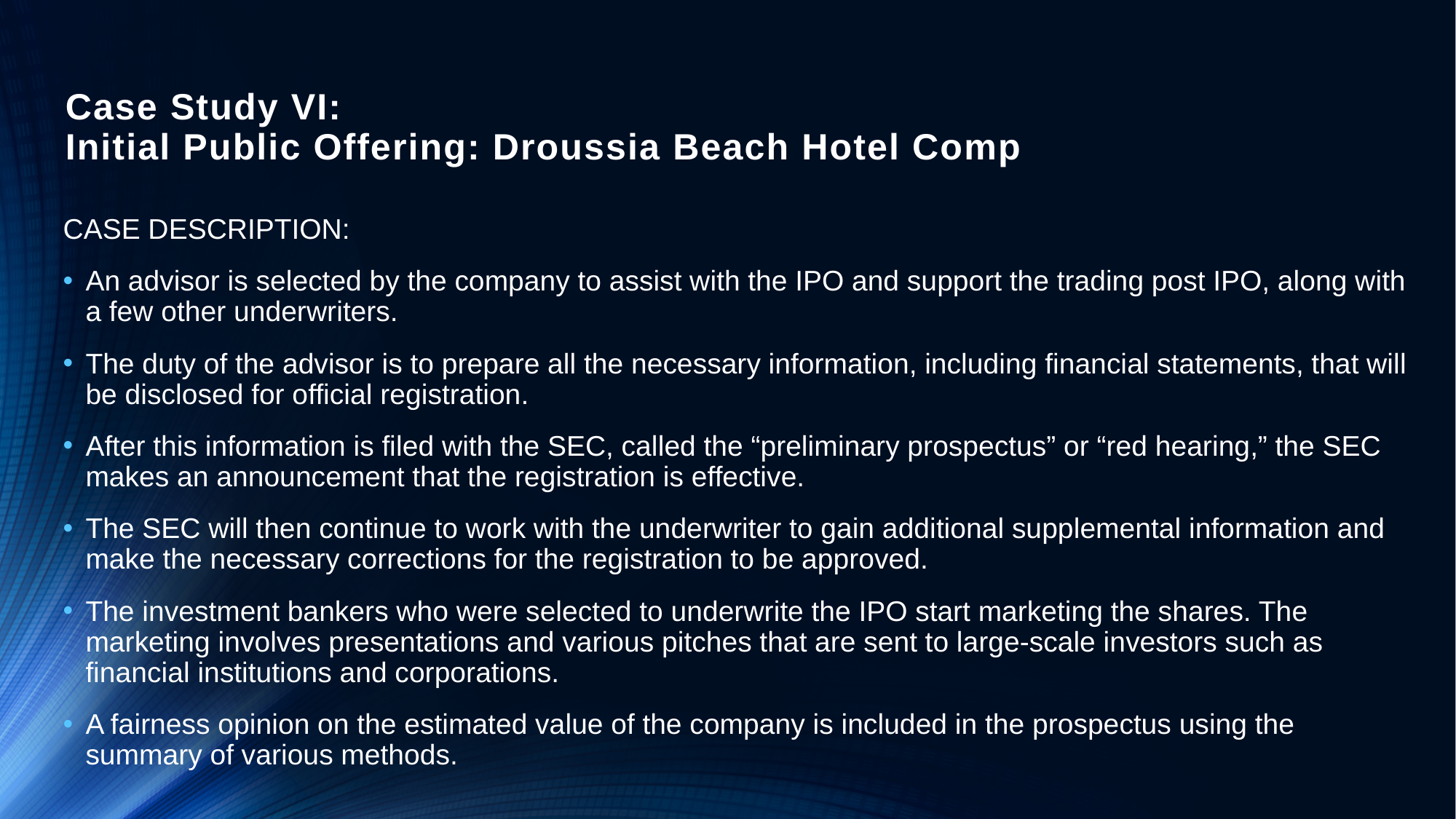

# Case Study VI: Initial Public Offering: Droussia Beach Hotel Comp
CASE DESCRIPTION:
An advisor is selected by the company to assist with the IPO and support the trading post IPO, along with a few other underwriters.
The duty of the advisor is to prepare all the necessary information, including financial statements, that will be disclosed for official registration.
After this information is filed with the SEC, called the “preliminary prospectus” or “red hearing,” the SEC makes an announcement that the registration is effective.
The SEC will then continue to work with the underwriter to gain additional supplemental information and make the necessary corrections for the registration to be approved.
The investment bankers who were selected to underwrite the IPO start marketing the shares. The marketing involves presentations and various pitches that are sent to large-scale investors such as financial institutions and corporations.
A fairness opinion on the estimated value of the company is included in the prospectus using the summary of various methods.